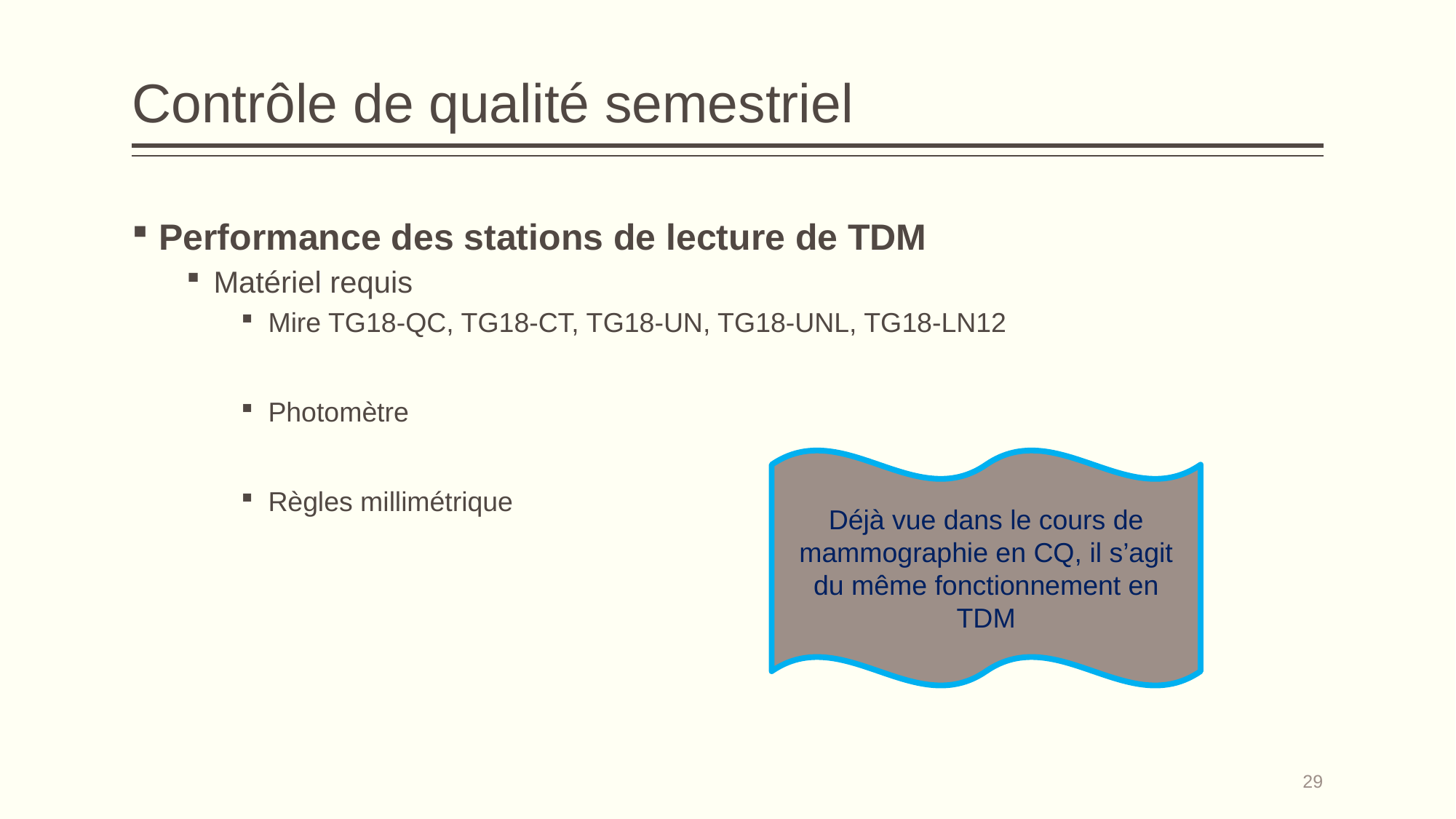

# Contrôle de qualité semestriel
Performance des stations de lecture de TDM
Matériel requis
Mire TG18-QC, TG18-CT, TG18-UN, TG18-UNL, TG18-LN12

Photomètre

Règles millimétrique
Déjà vue dans le cours de mammographie en CQ, il s’agit du même fonctionnement en TDM
29